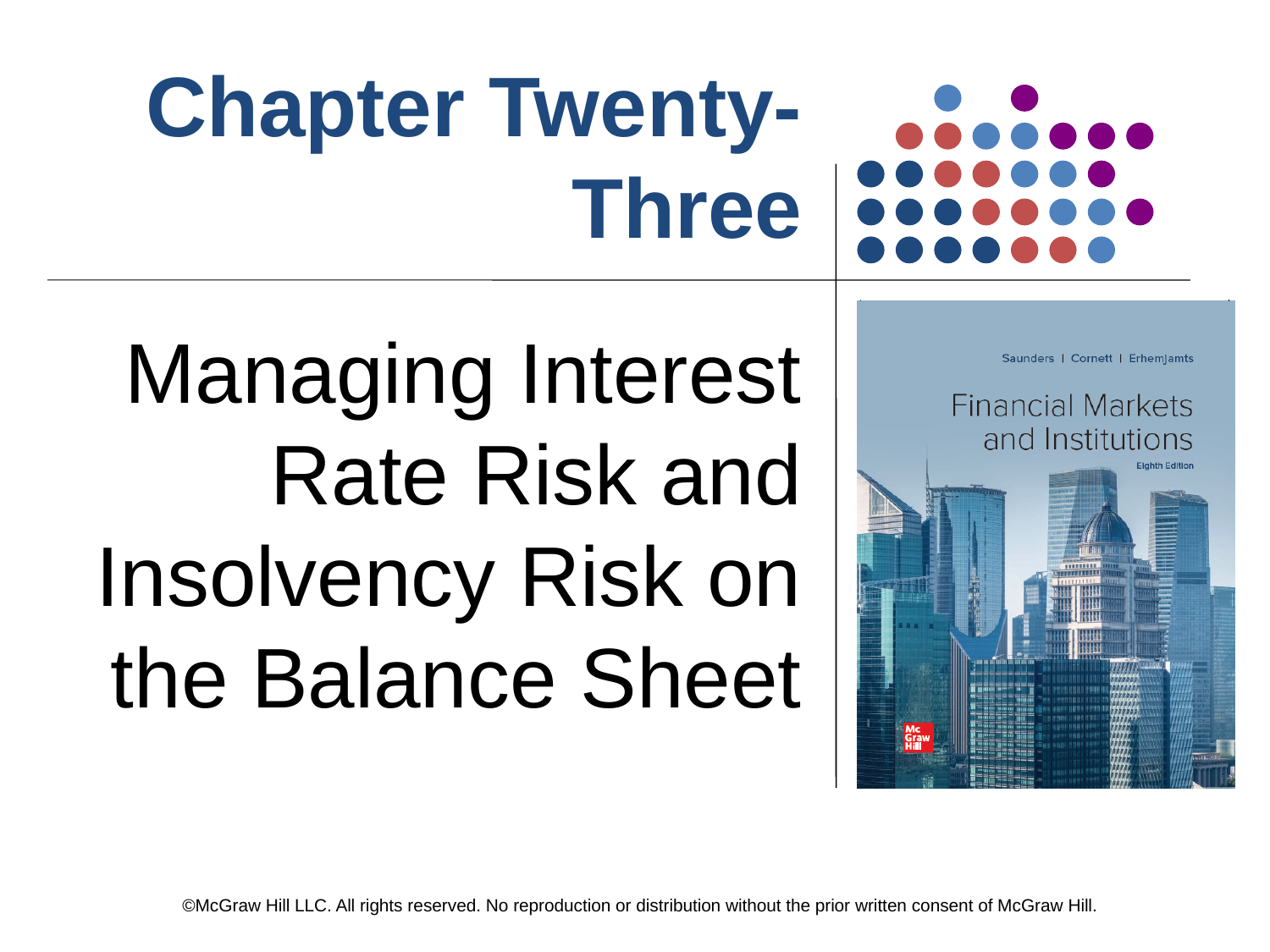

# Chapter Twenty-Three
Managing Interest Rate Risk and Insolvency Risk on the Balance Sheet

©McGraw Hill LLC. All rights reserved. No reproduction or distribution without the prior written consent of McGraw Hill.